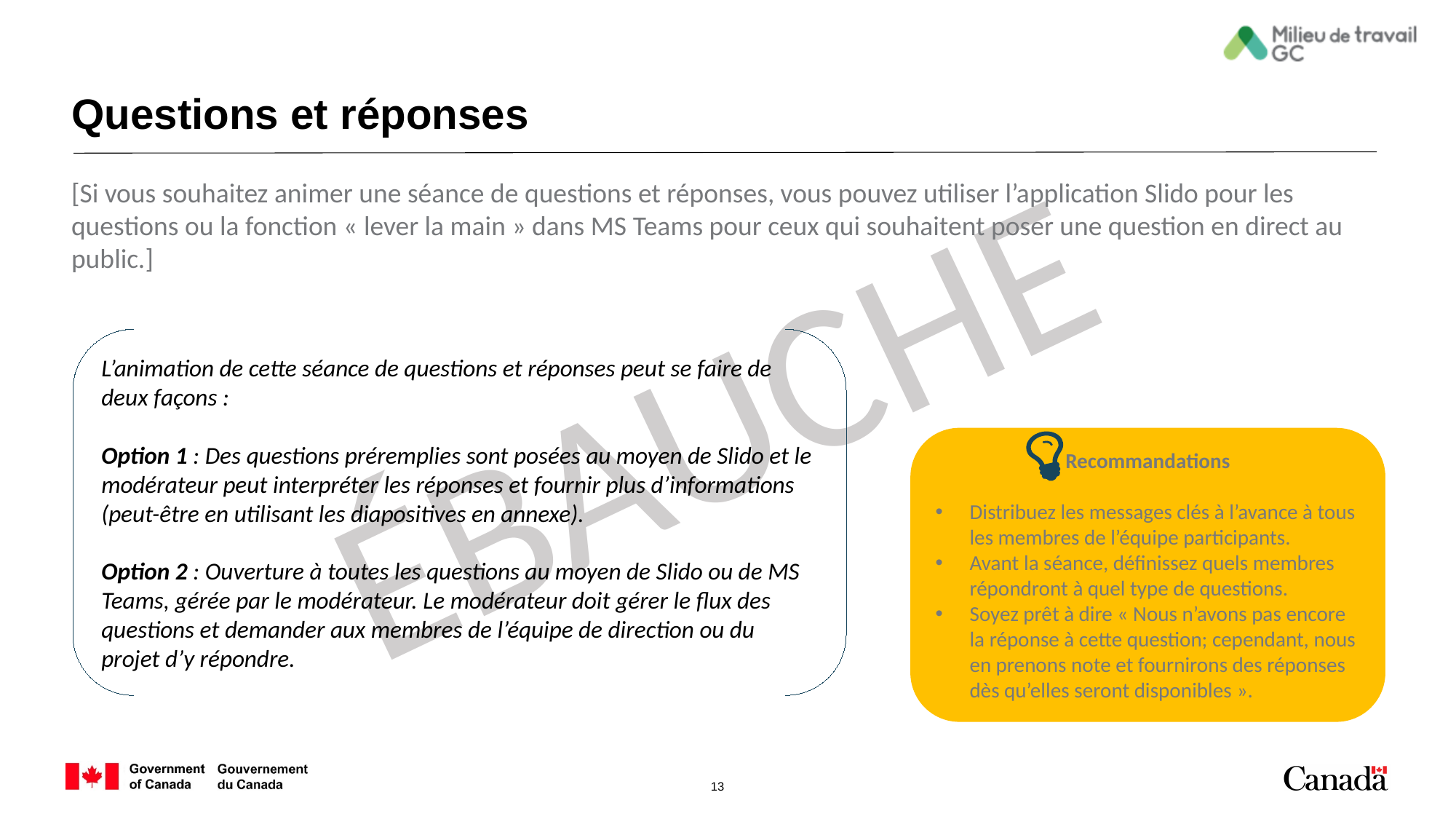

# Questions et réponses
[Si vous souhaitez animer une séance de questions et réponses, vous pouvez utiliser l’application Slido pour les questions ou la fonction « lever la main » dans MS Teams pour ceux qui souhaitent poser une question en direct au public.]
L’animation de cette séance de questions et réponses peut se faire de deux façons :

Option 1 : Des questions préremplies sont posées au moyen de Slido et le modérateur peut interpréter les réponses et fournir plus d’informations (peut-être en utilisant les diapositives en annexe).

Option 2 : Ouverture à toutes les questions au moyen de Slido ou de MS Teams, gérée par le modérateur. Le modérateur doit gérer le flux des questions et demander aux membres de l’équipe de direction ou du projet d’y répondre.
Recommandations

Distribuez les messages clés à l’avance à tous les membres de l’équipe participants.
Avant la séance, définissez quels membres répondront à quel type de questions.
Soyez prêt à dire « Nous n’avons pas encore la réponse à cette question; cependant, nous en prenons note et fournirons des réponses dès qu’elles seront disponibles ».